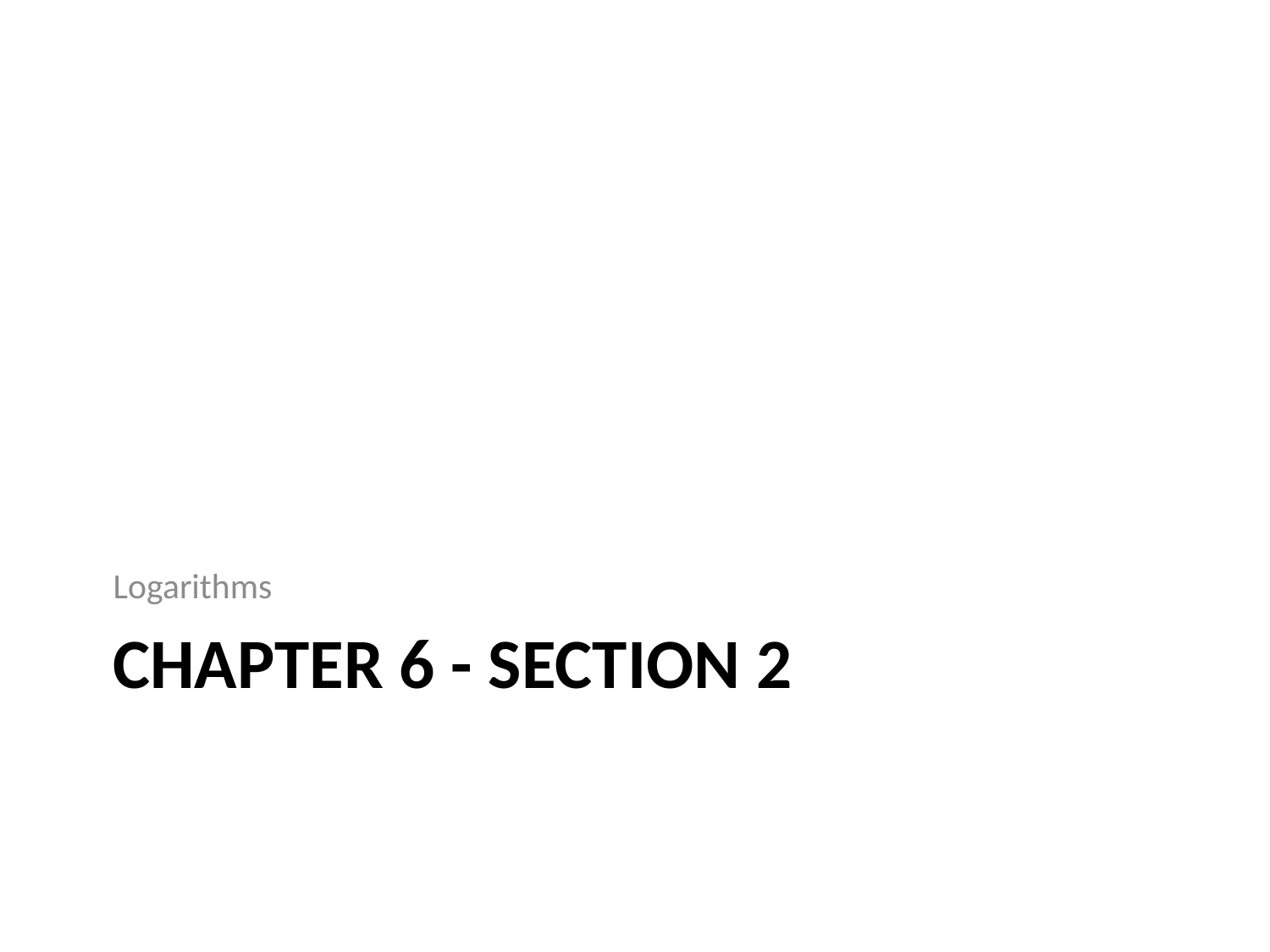

Logarithms
# Chapter 6 - section 2